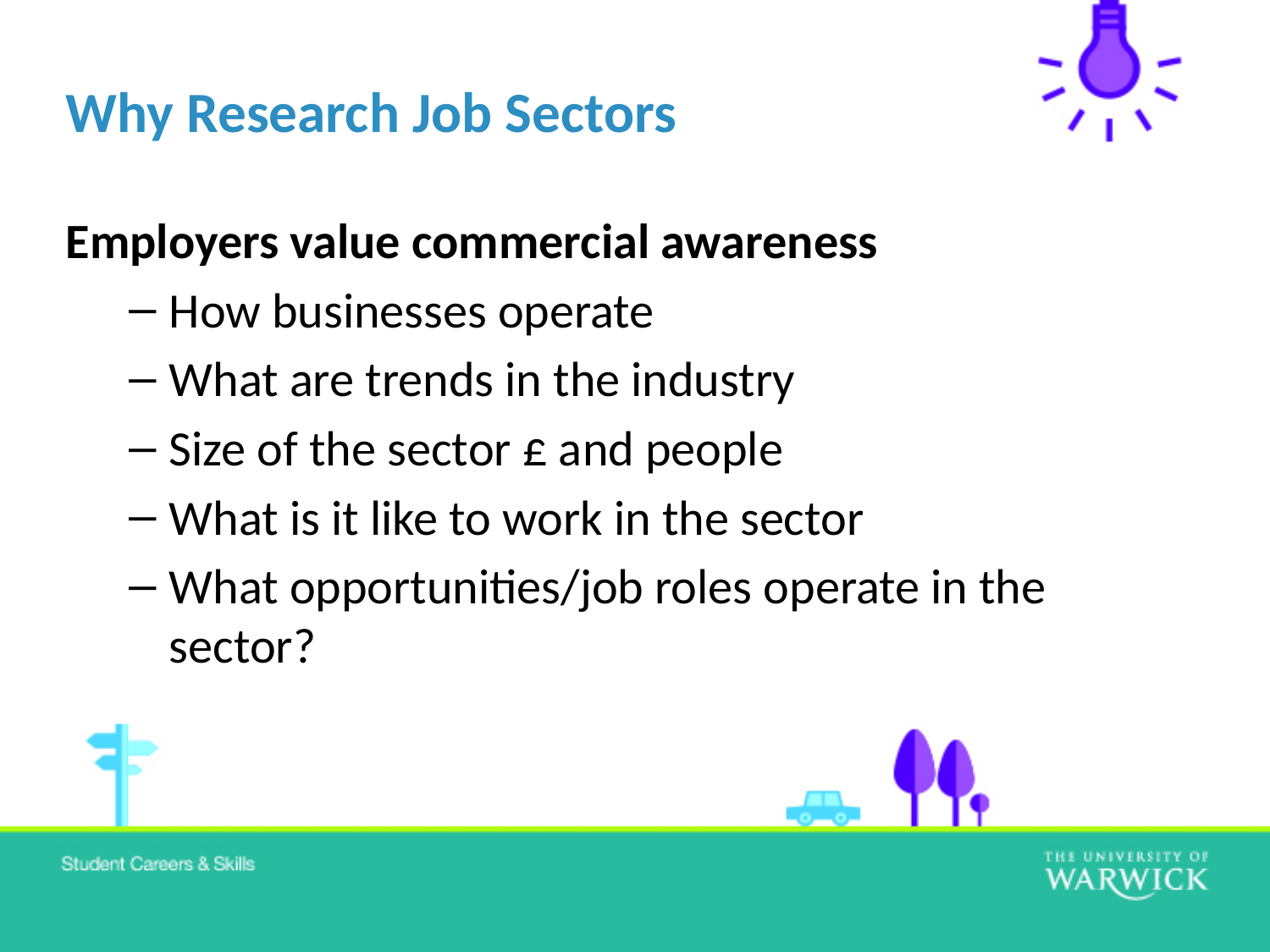

# Why Research Job Sectors
Employers value commercial awareness
How businesses operate
What are trends in the industry
Size of the sector £ and people
What is it like to work in the sector
What opportunities/job roles operate in the sector?